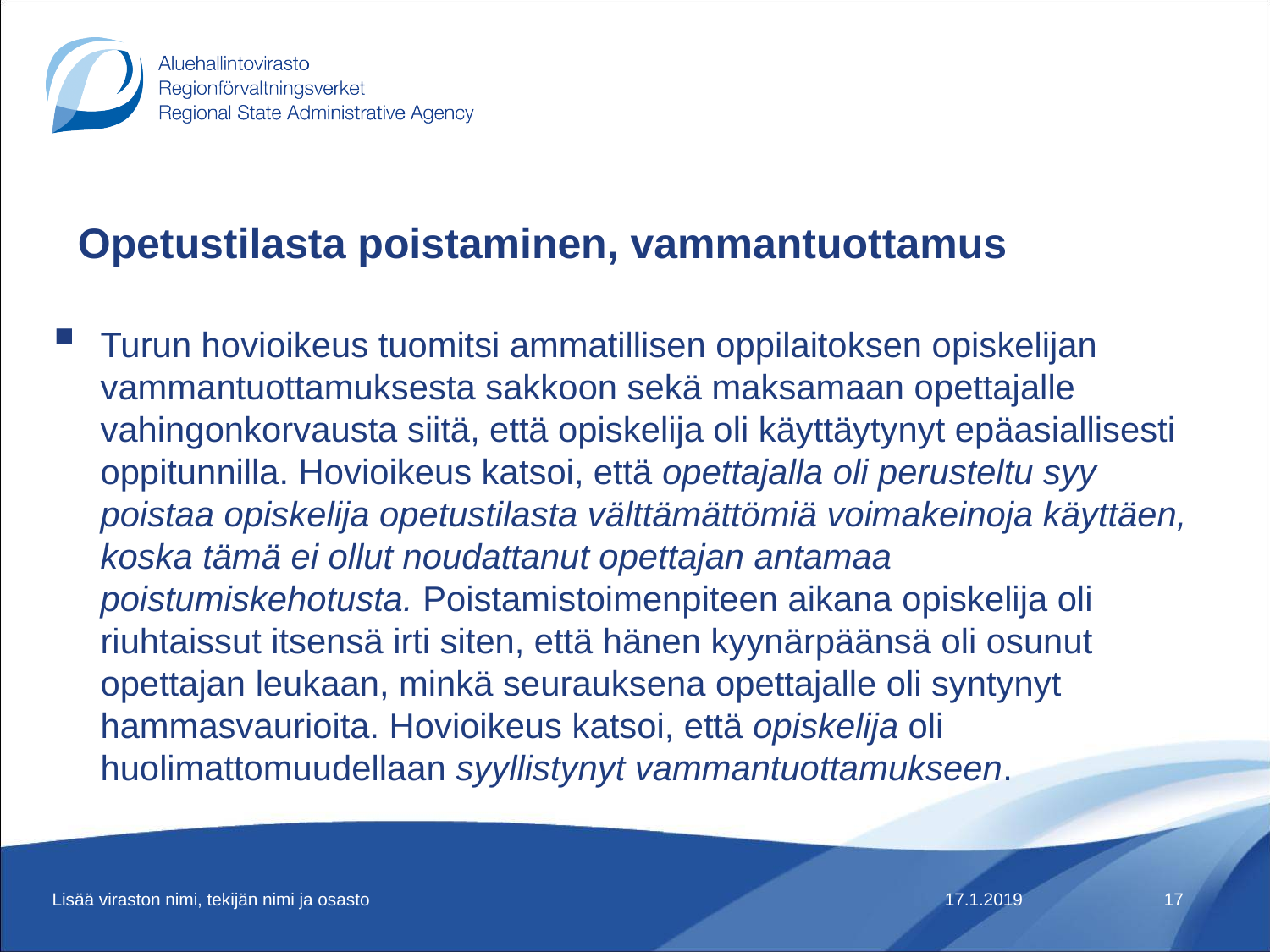

# Opetustilasta poistaminen, vammantuottamus
Turun hovioikeus tuomitsi ammatillisen oppilaitoksen opiskelijan vammantuottamuksesta sakkoon sekä maksamaan opettajalle vahingonkorvausta siitä, että opiskelija oli käyttäytynyt epäasiallisesti oppitunnilla. Hovioikeus katsoi, että opettajalla oli perusteltu syy poistaa opiskelija opetustilasta välttämättömiä voimakeinoja käyttäen, koska tämä ei ollut noudattanut opettajan antamaa poistumiskehotusta. Poistamistoimenpiteen aikana opiskelija oli riuhtaissut itsensä irti siten, että hänen kyynärpäänsä oli osunut opettajan leukaan, minkä seurauksena opettajalle oli syntynyt hammasvaurioita. Hovioikeus katsoi, että opiskelija oli huolimattomuudellaan syyllistynyt vammantuottamukseen.

Lisää viraston nimi, tekijän nimi ja osasto
17.1.2019
17